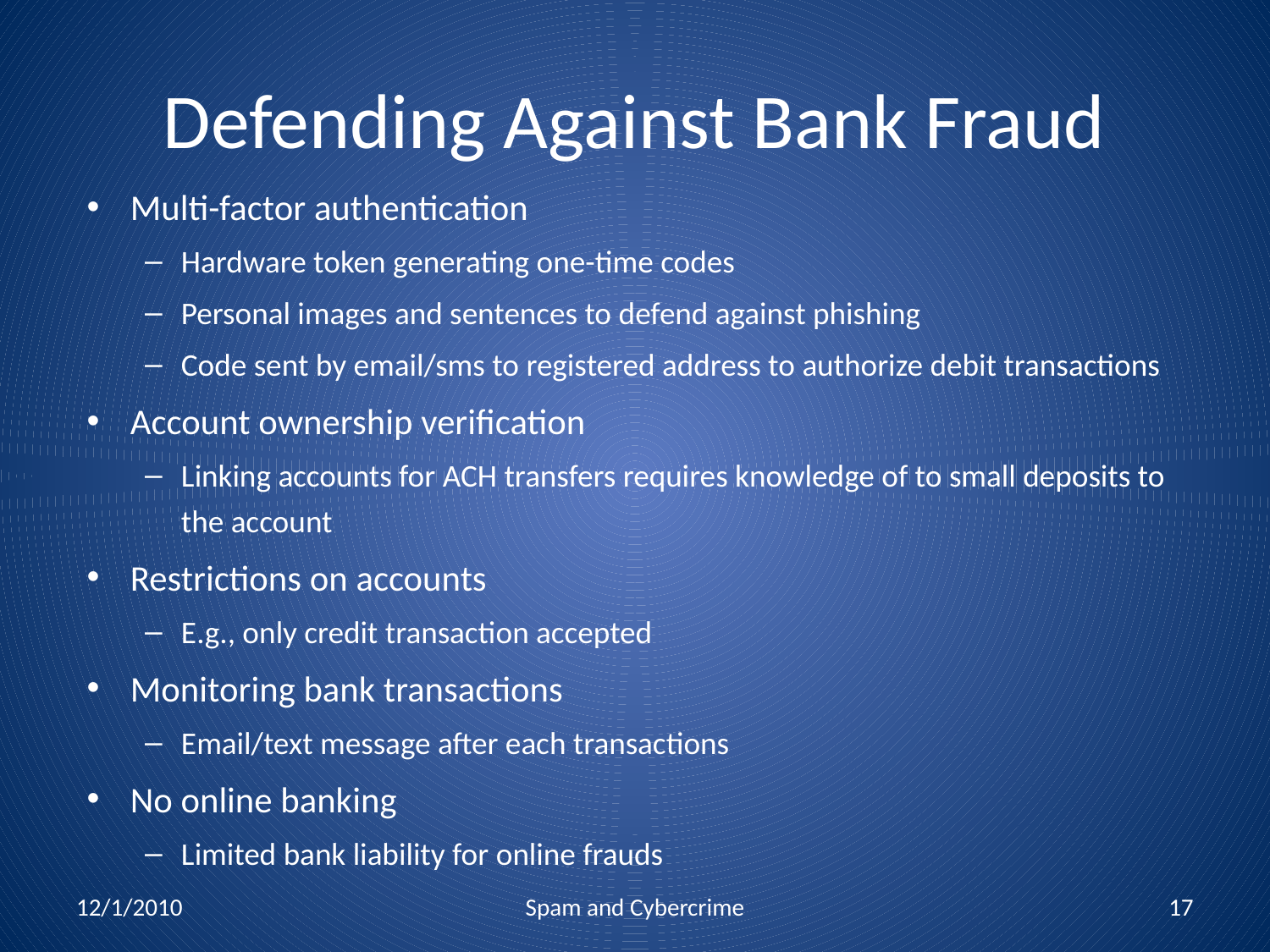

# Defending Against Bank Fraud
Multi-factor authentication
Hardware token generating one-time codes
Personal images and sentences to defend against phishing
Code sent by email/sms to registered address to authorize debit transactions
Account ownership verification
Linking accounts for ACH transfers requires knowledge of to small deposits to the account
Restrictions on accounts
E.g., only credit transaction accepted
Monitoring bank transactions
Email/text message after each transactions
No online banking
Limited bank liability for online frauds
12/1/2010
Spam and Cybercrime
17